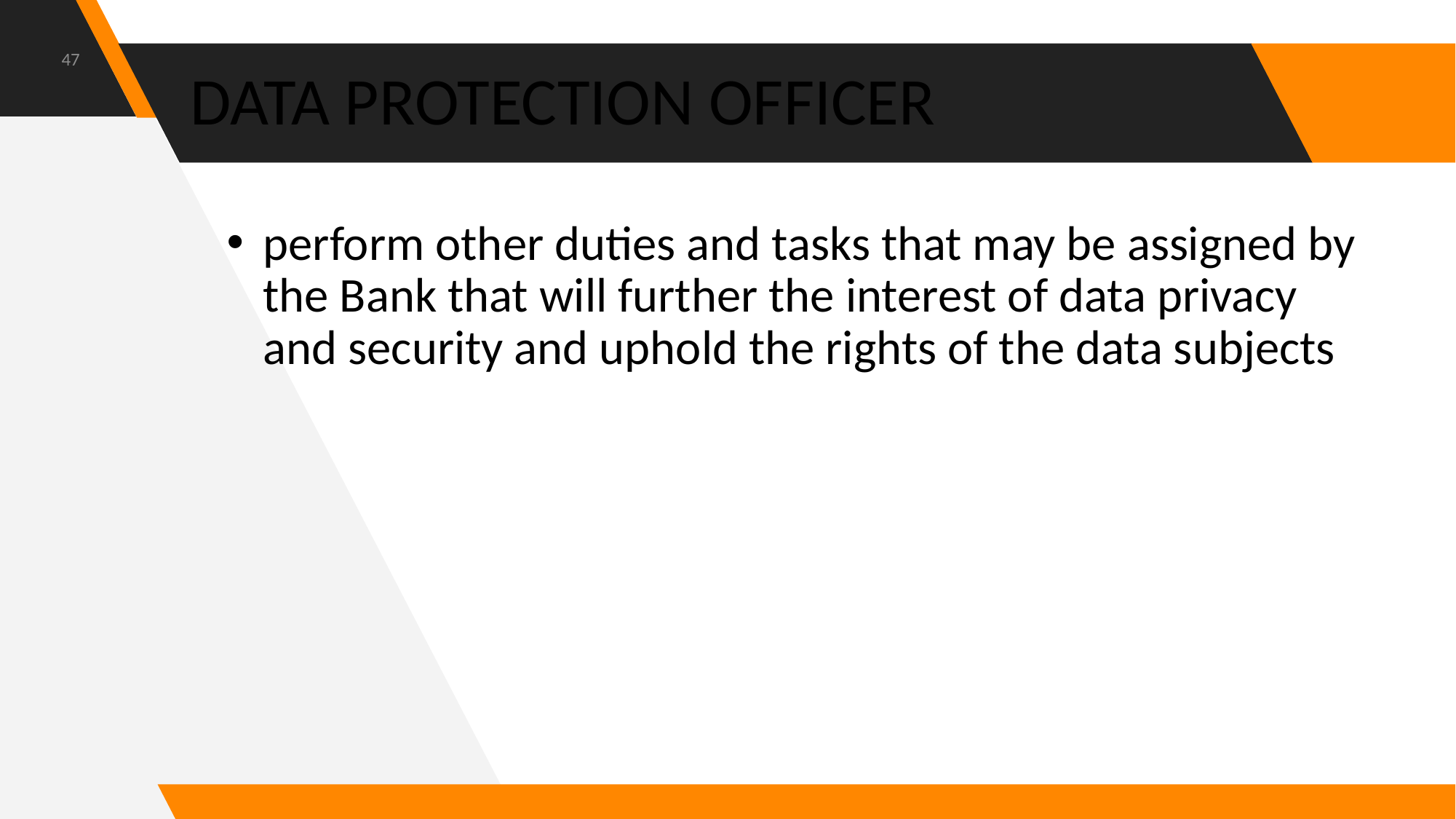

47
# DATA PROTECTION OFFICER
perform other duties and tasks that may be assigned by the Bank that will further the interest of data privacy and security and uphold the rights of the data subjects